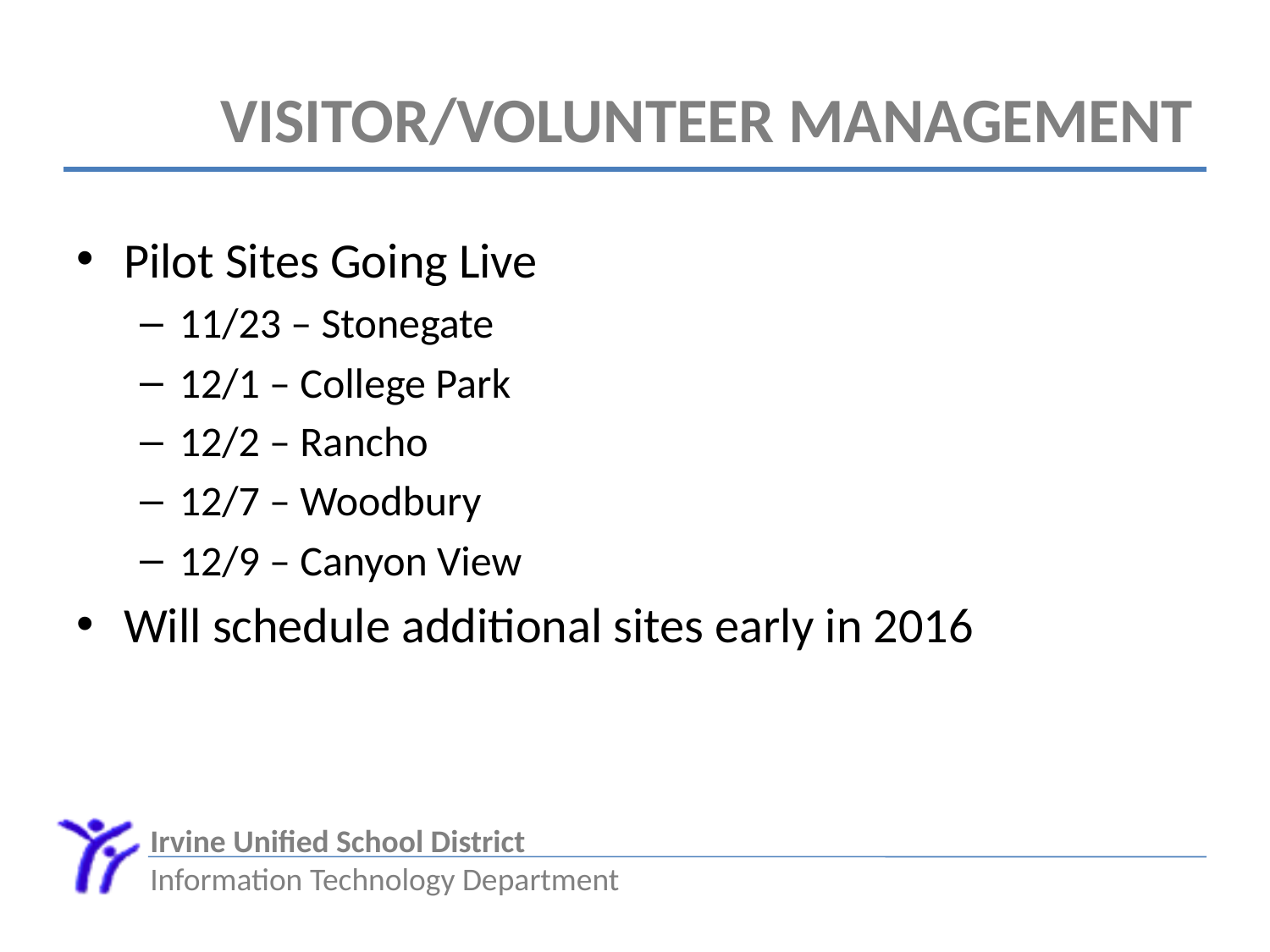

# Visitor/Volunteer Management
Pilot Sites Going Live
11/23 – Stonegate
12/1 – College Park
12/2 – Rancho
12/7 – Woodbury
12/9 – Canyon View
Will schedule additional sites early in 2016